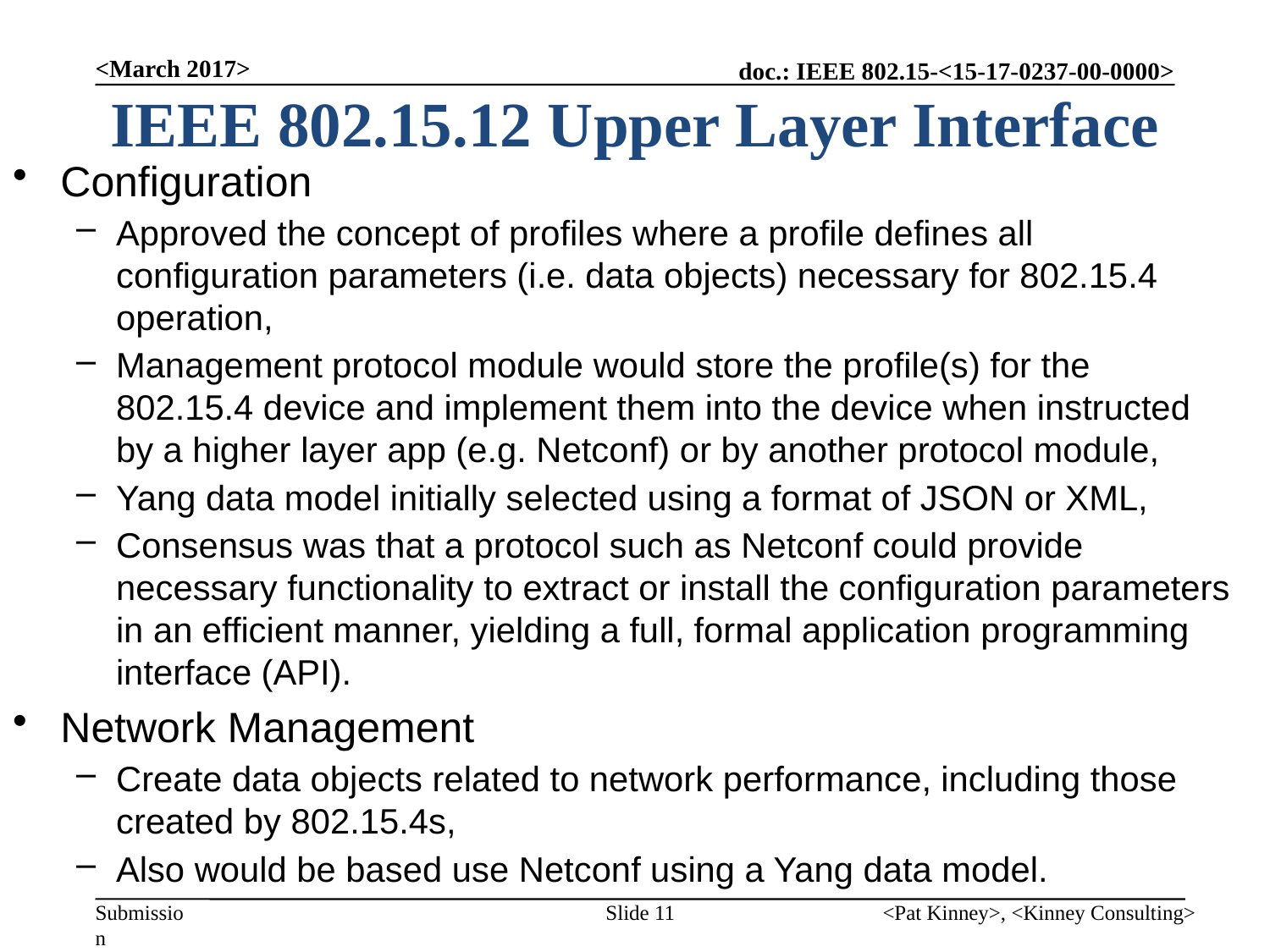

<March 2017>
# IEEE 802.15.12 Upper Layer Interface
Configuration
Approved the concept of profiles where a profile defines all configuration parameters (i.e. data objects) necessary for 802.15.4 operation,
Management protocol module would store the profile(s) for the 802.15.4 device and implement them into the device when instructed by a higher layer app (e.g. Netconf) or by another protocol module,
Yang data model initially selected using a format of JSON or XML,
Consensus was that a protocol such as Netconf could provide necessary functionality to extract or install the configuration parameters in an efficient manner, yielding a full, formal application programming interface (API).
Network Management
Create data objects related to network performance, including those created by 802.15.4s,
Also would be based use Netconf using a Yang data model.
Slide 11
<Pat Kinney>, <Kinney Consulting>